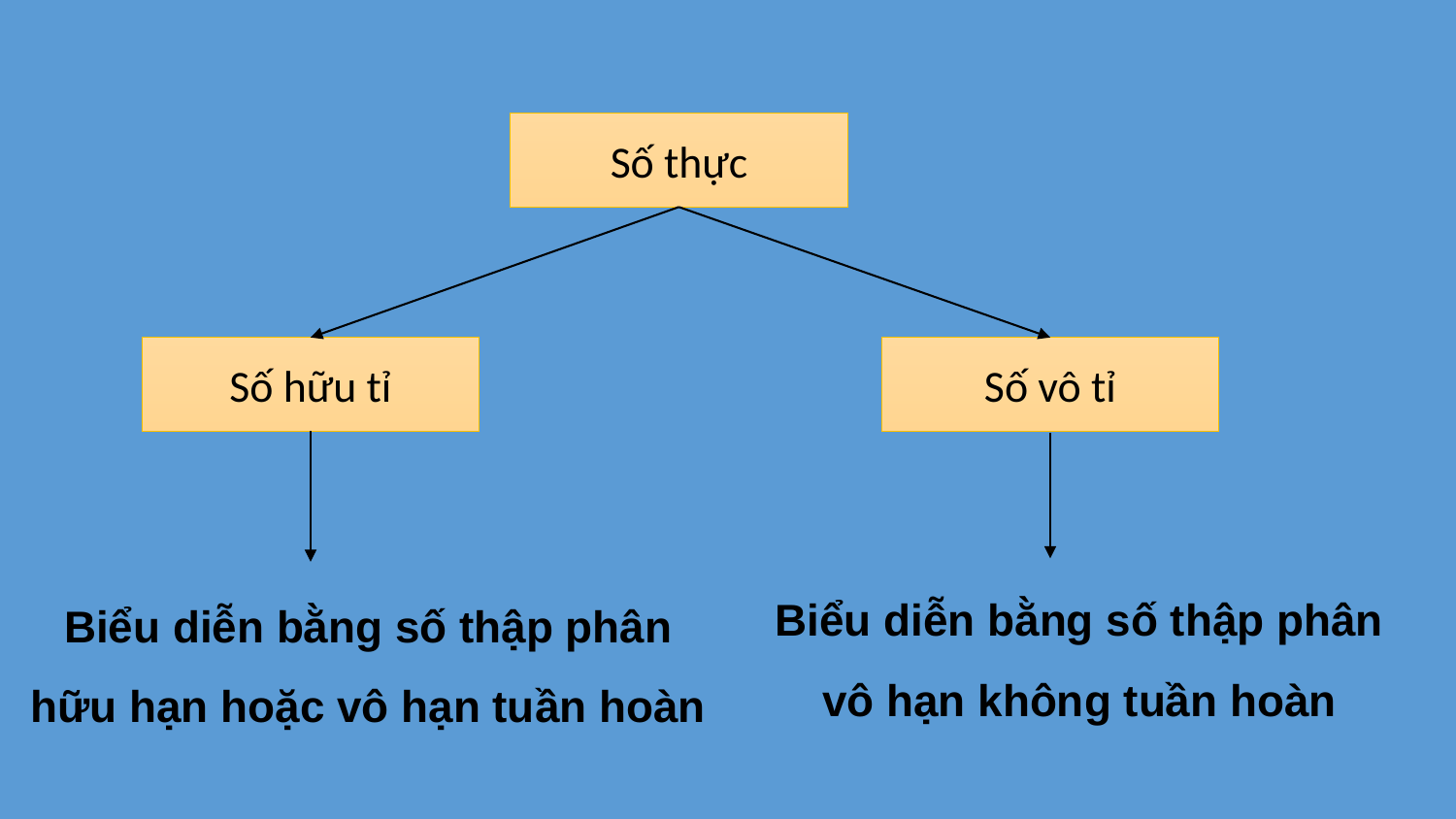

Số thực
Số hữu tỉ
Số vô tỉ
Biểu diễn bằng số thập phân vô hạn không tuần hoàn
Biểu diễn bằng số thập phân hữu hạn hoặc vô hạn tuần hoàn